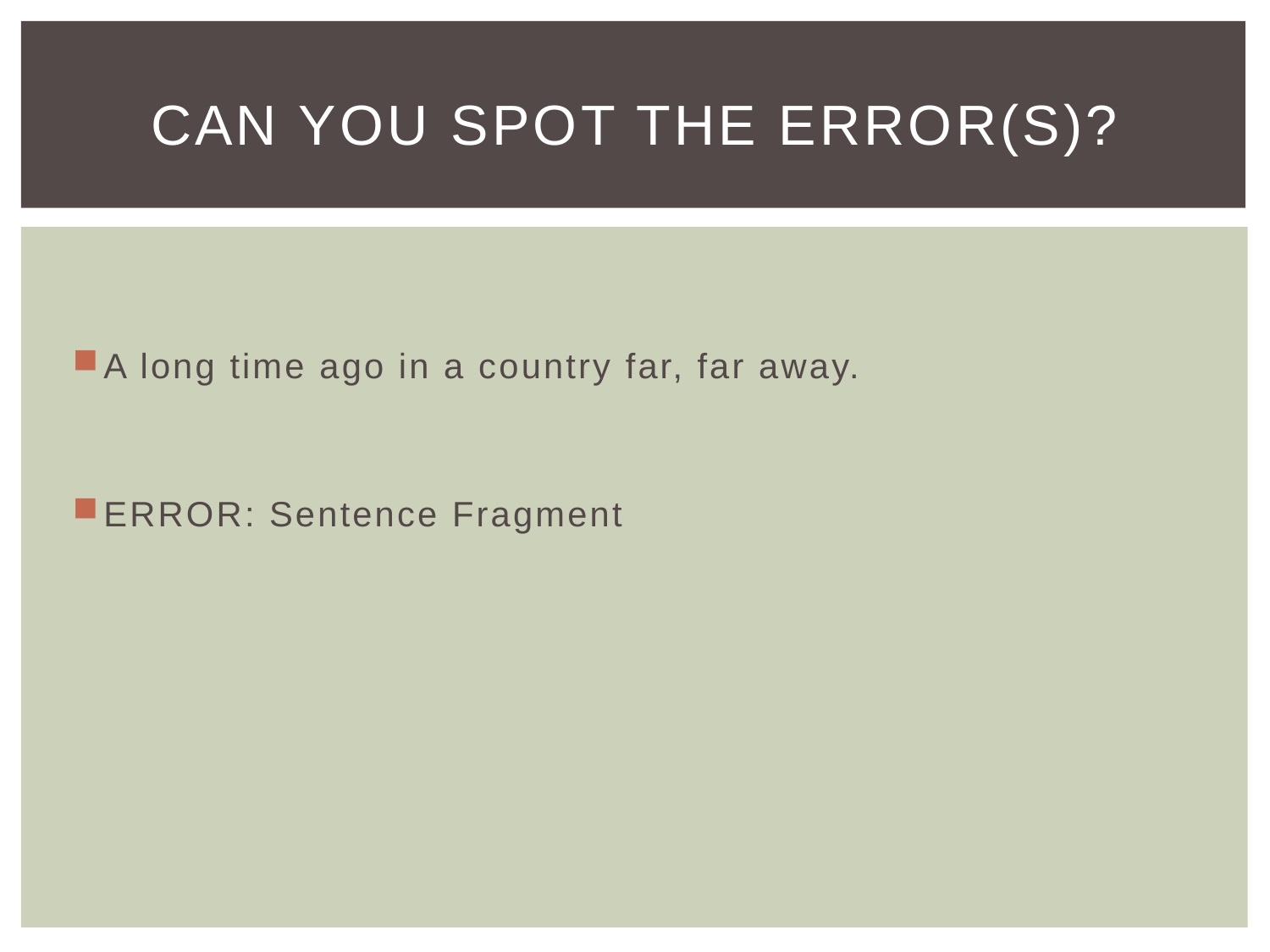

# Can you spot the error(s)?

A long time ago in a country far, far away.

ERROR: Sentence Fragment